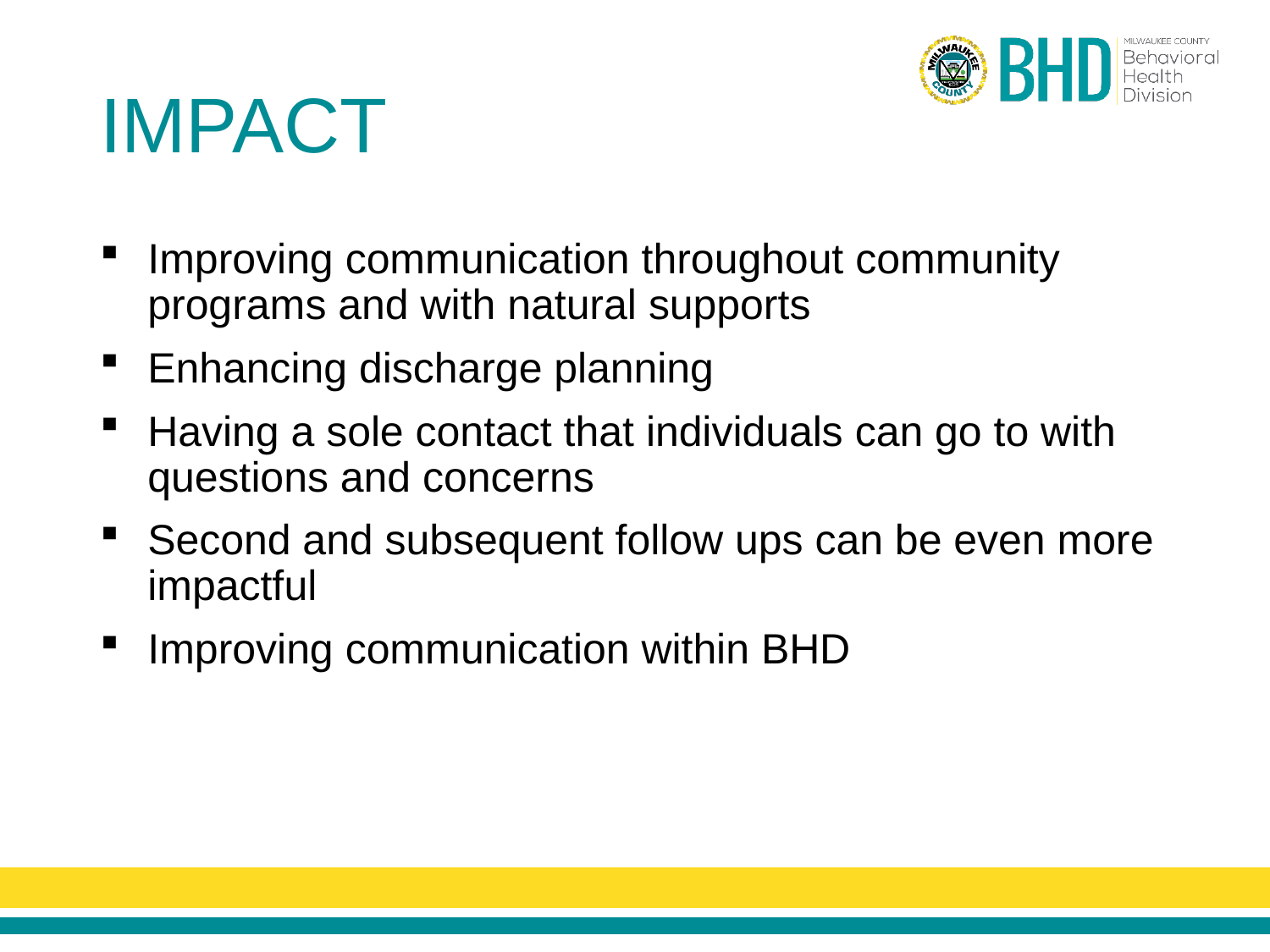

# IMPACT
Improving communication throughout community programs and with natural supports
Enhancing discharge planning
Having a sole contact that individuals can go to with questions and concerns
Second and subsequent follow ups can be even more impactful
Improving communication within BHD